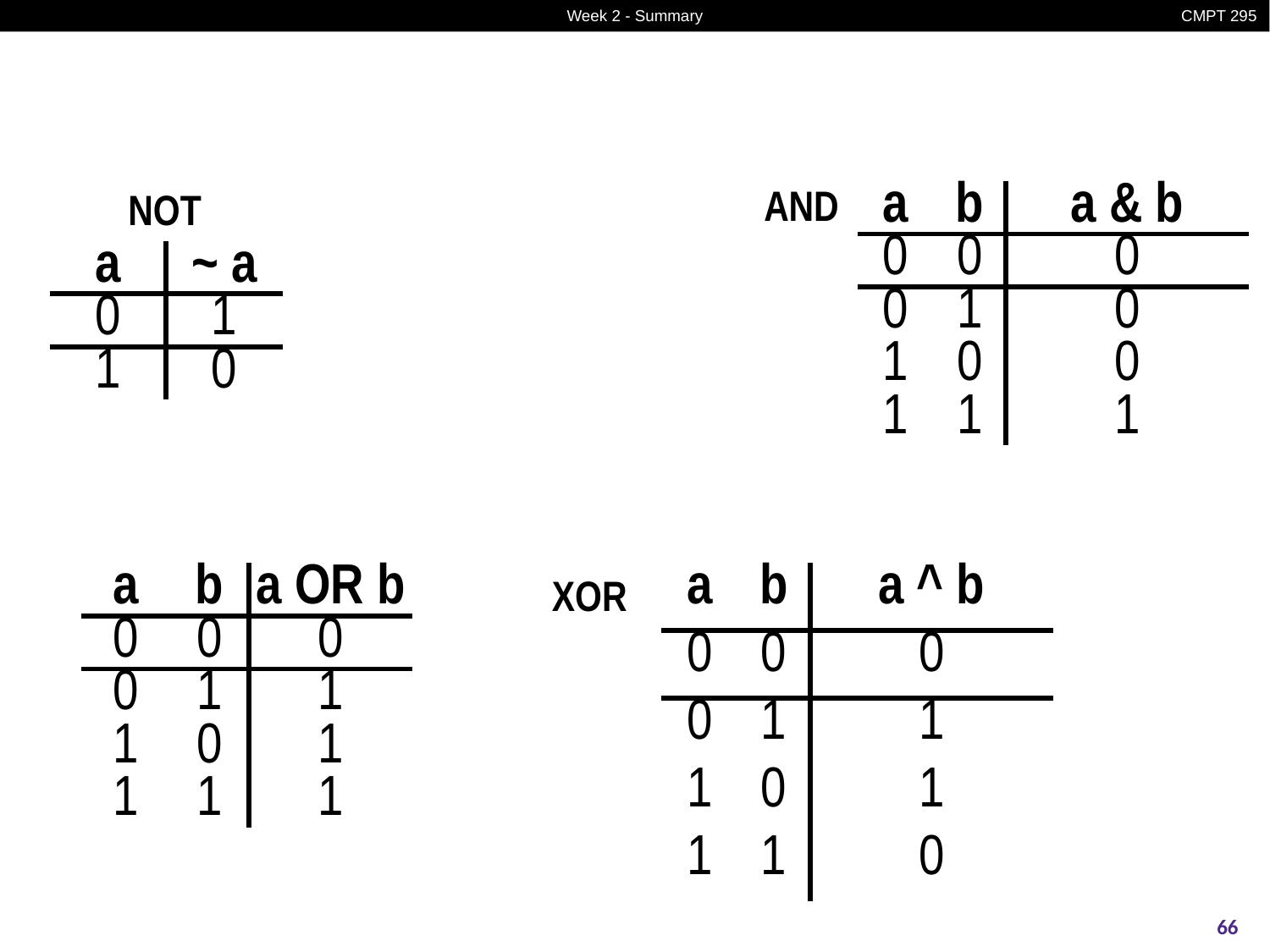

#
AND
NOT
| a | b | a & b |
| --- | --- | --- |
| 0 | 0 | 0 |
| 0 | 1 | 0 |
| 1 | 0 | 0 |
| 1 | 1 | 1 |
| a | ~ a |
| --- | --- |
| 0 | 1 |
| 1 | 0 |
| a | b | a ^ b |
| --- | --- | --- |
| 0 | 0 | 0 |
| 0 | 1 | 1 |
| 1 | 0 | 1 |
| 1 | 1 | 0 |
| a | b | a OR b |
| --- | --- | --- |
| 0 | 0 | 0 |
| 0 | 1 | 1 |
| 1 | 0 | 1 |
| 1 | 1 | 1 |
XOR
66